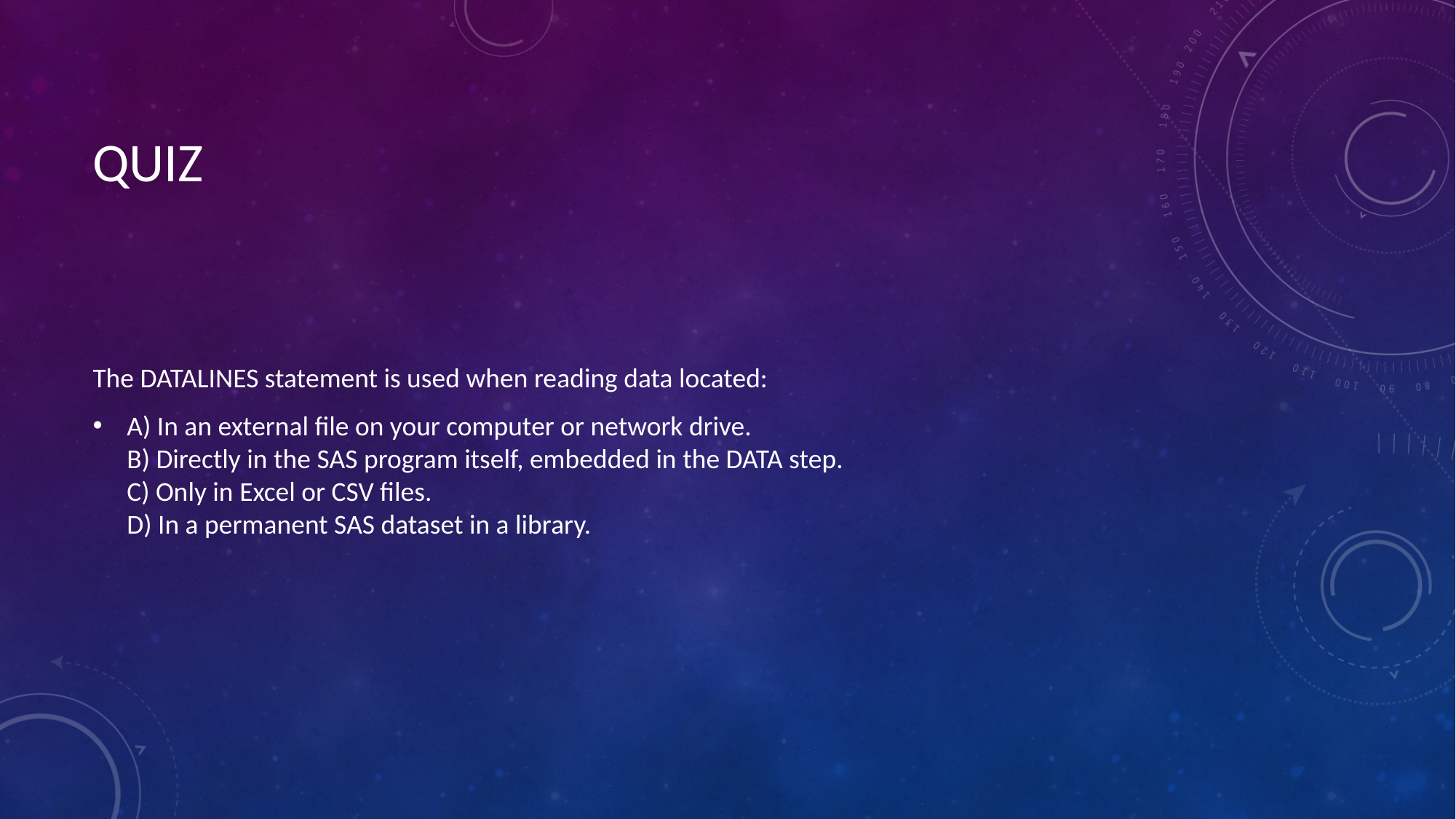

# Quiz
The DATALINES statement is used when reading data located:
A) In an external file on your computer or network drive.
B) Directly in the SAS program itself, embedded in the DATA step.
C) Only in Excel or CSV files.
D) In a permanent SAS dataset in a library.